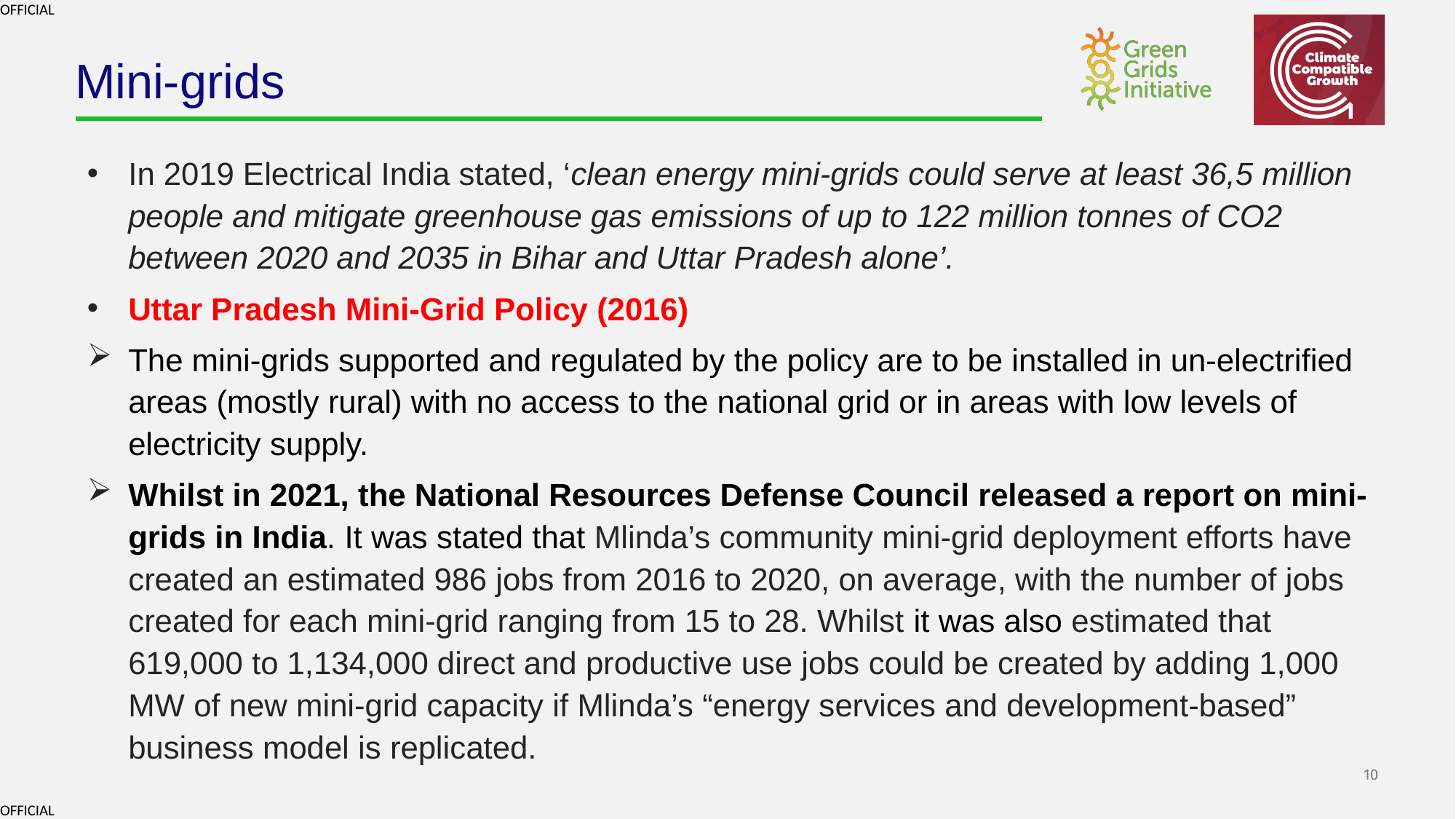

# Mini-grids
In 2019 Electrical India stated, ‘clean energy mini-grids could serve at least 36,5 million people and mitigate greenhouse gas emissions of up to 122 million tonnes of CO2 between 2020 and 2035 in Bihar and Uttar Pradesh alone’.
Uttar Pradesh Mini-Grid Policy (2016)
The mini-grids supported and regulated by the policy are to be installed in un-electrified areas (mostly rural) with no access to the national grid or in areas with low levels of electricity supply.
Whilst in 2021, the National Resources Defense Council released a report on mini-grids in India. It was stated that Mlinda’s community mini-grid deployment efforts have created an estimated 986 jobs from 2016 to 2020, on average, with the number of jobs created for each mini-grid ranging from 15 to 28. Whilst it was also estimated that 619,000 to 1,134,000 direct and productive use jobs could be created by adding 1,000 MW of new mini-grid capacity if Mlinda’s “energy services and development-based” business model is replicated.